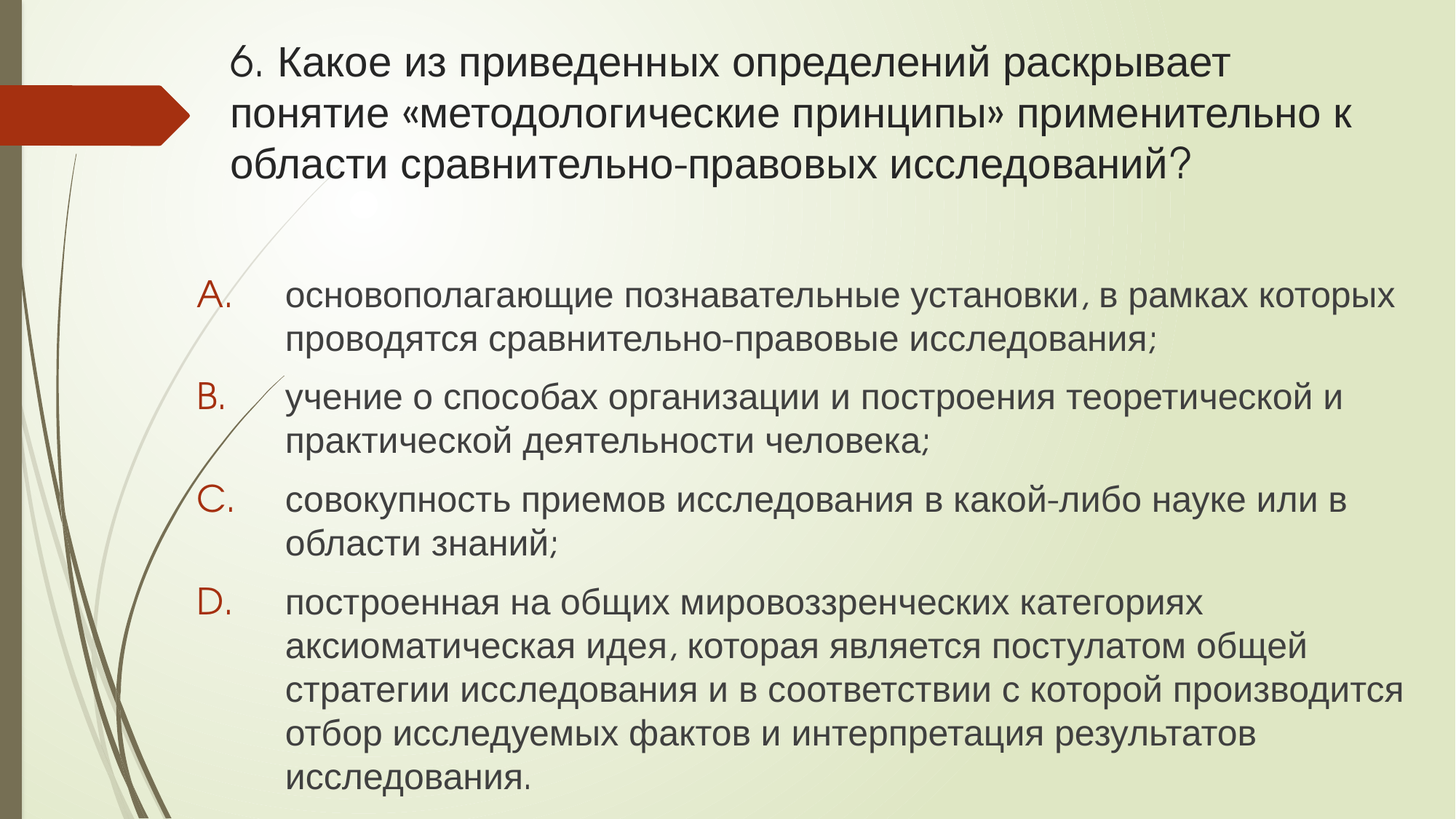

# 6. Какое из приведенных определений раскрывает понятие «методологические принципы» применительно к области сравнительно-правовых исследований?
основополагающие познавательные установки, в рамках которых проводятся сравнительно-правовые исследования;
учение о способах организации и построения теоретической и практической деятельности человека;
совокупность приемов исследования в какой-либо науке или в области знаний;
построенная на общих мировоззренческих категориях аксиоматическая идея, которая является постулатом общей стратегии исследования и в соответствии с которой производится отбор исследуемых фактов и интерпретация результатов исследования.